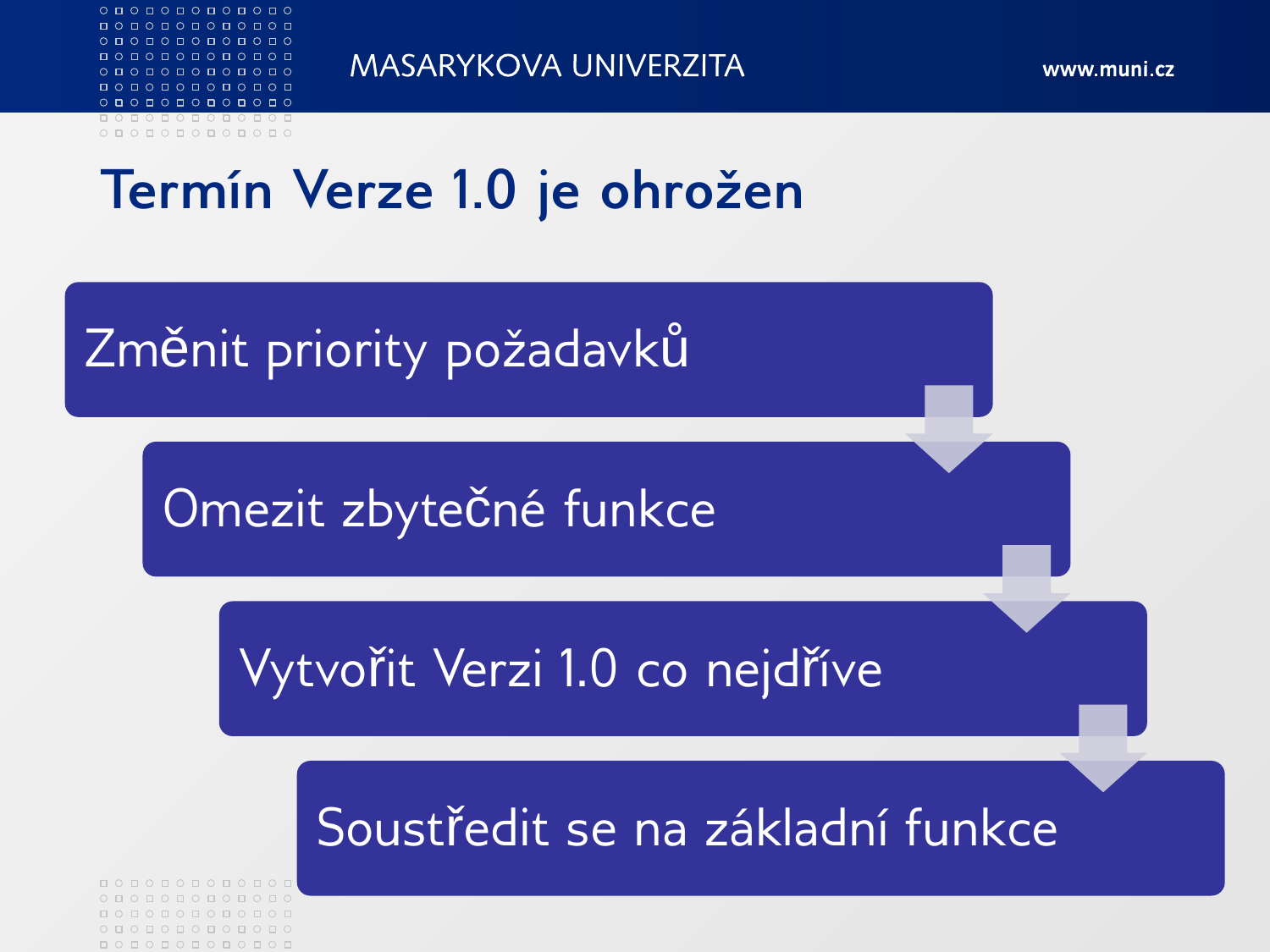

# Termín Verze 1.0 je ohrožen
Změnit priority požadavků
Omezit zbytečné funkce
Vytvořit Verzi 1.0 co nejdříve
Soustředit se na základní funkce